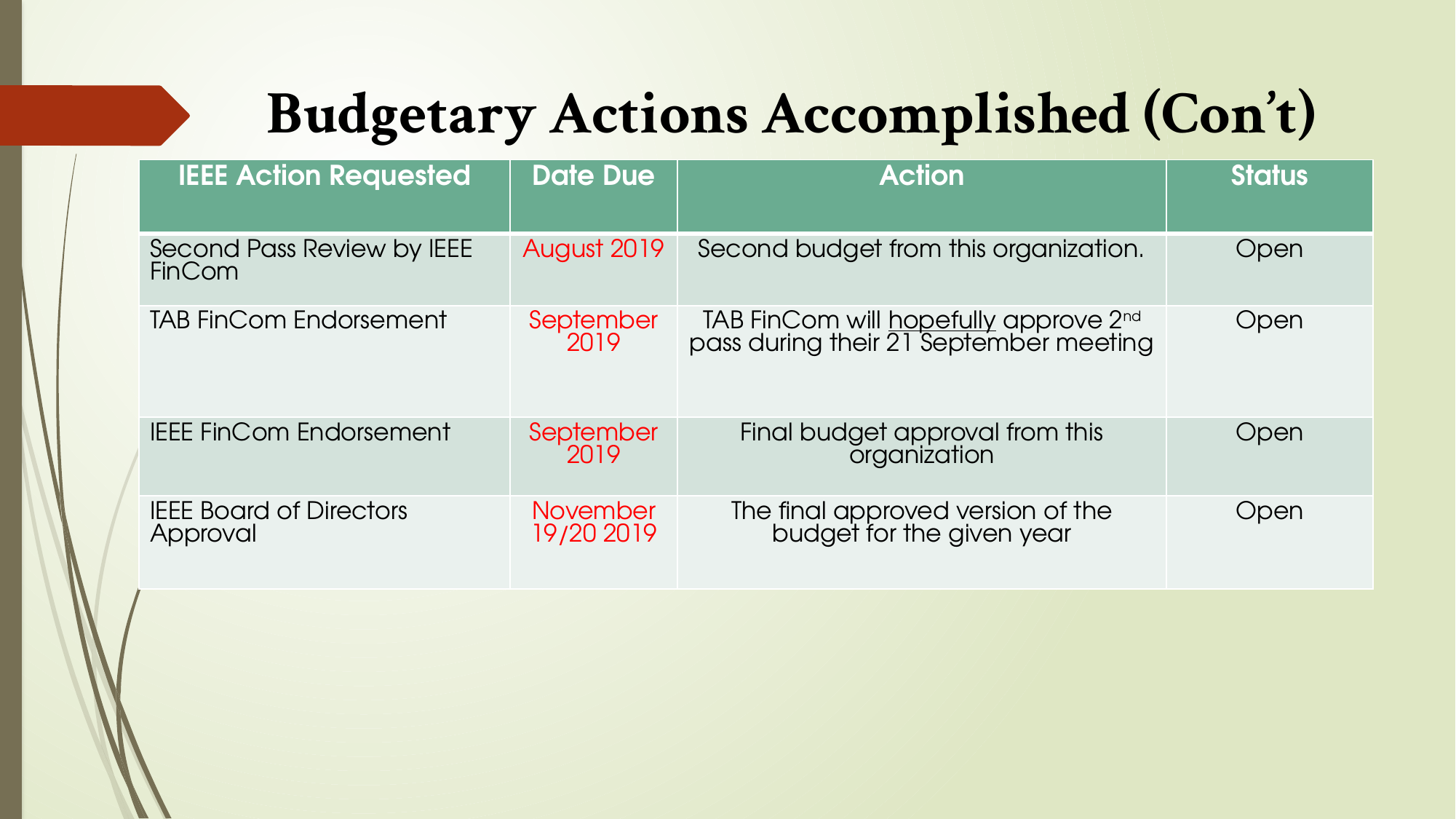

# Budgetary Actions Accomplished (Con’t)
| IEEE Action Requested | Date Due | Action | Status |
| --- | --- | --- | --- |
| Second Pass Review by IEEE FinCom | August 2019 | Second budget from this organization. | Open |
| TAB FinCom Endorsement | September 2019 | TAB FinCom will hopefully approve 2nd pass during their 21 September meeting | Open |
| IEEE FinCom Endorsement | September 2019 | Final budget approval from this organization | Open |
| IEEE Board of Directors Approval | November 19/20 2019 | The final approved version of the budget for the given year | Open |